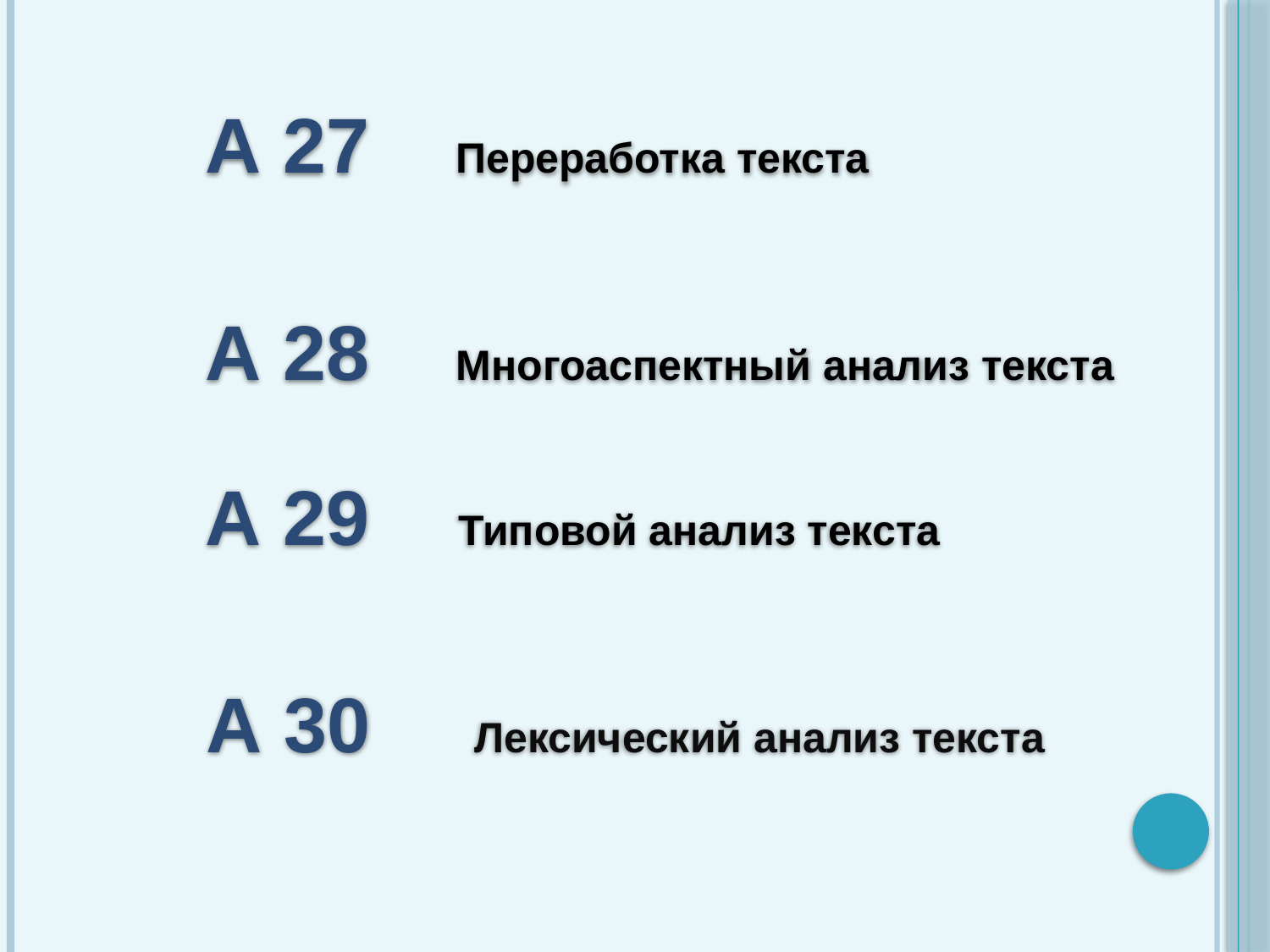

#
      А 27    Переработка текста

      А 28    Многоаспектный анализ текста

      А 29          Типовой анализ текста

           А 30       Лексический анализ текста